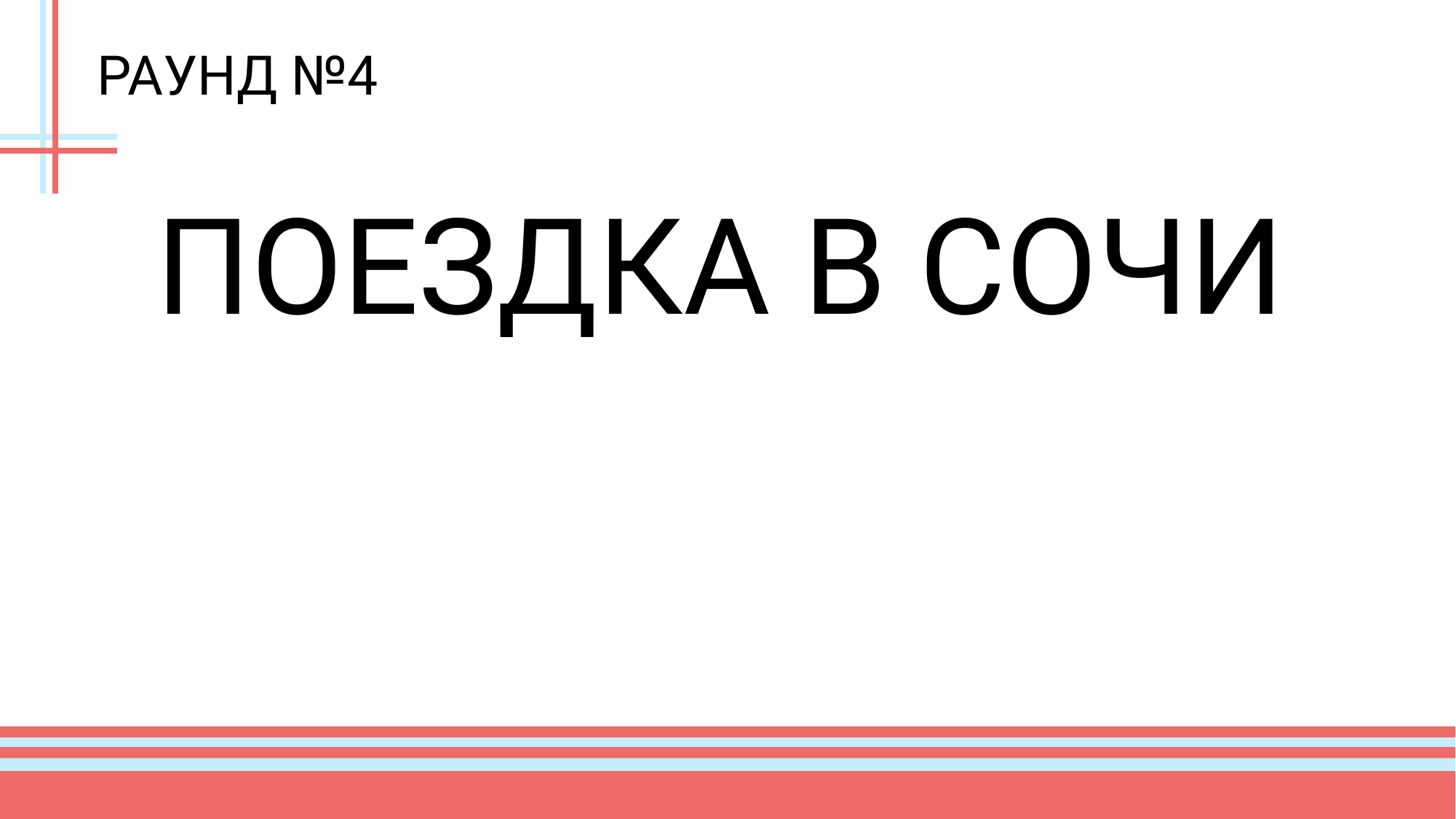

# РАУНД №4
ПОЕЗДКА В СОЧИ
28